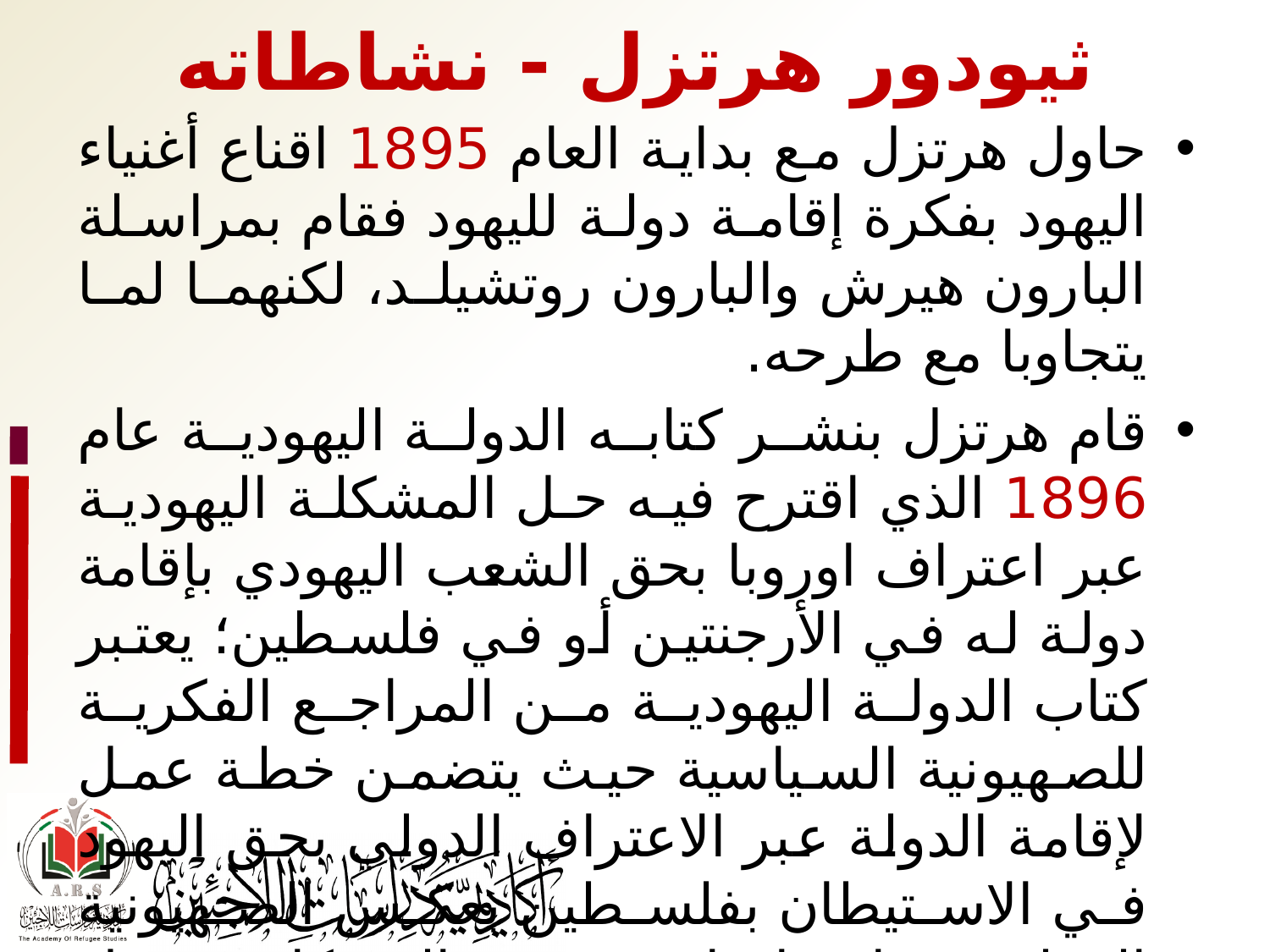

# ثيودور هرتزل - نشاطاته
حاول هرتزل مع بداية العام 1895 اقناع أغنياء اليهود بفكرة إقامة دولة لليهود فقام بمراسلة البارون هيرش والبارون روتشيلد، لكنهما لما يتجاوبا مع طرحه.
قام هرتزل بنشر كتابه الدولة اليهودية عام 1896 الذي اقترح فيه حل المشكلة اليهودية عبر اعتراف اوروبا بحق الشعب اليهودي بإقامة دولة له في الأرجنتين أو في فلسطين؛ يعتبر كتاب الدولة اليهودية من المراجع الفكرية للصهيونية السياسية حيث يتضمن خطة عمل لإقامة الدولة عبر الاعتراف الدولي بحق اليهود في الاستيطان بفلسطين بعكس الصهيونية العملية بزعامة احباب صهيون التي كانت تعمل على فرض الأمر الواقع عبر تشجيع الهجرة لفلسطين.